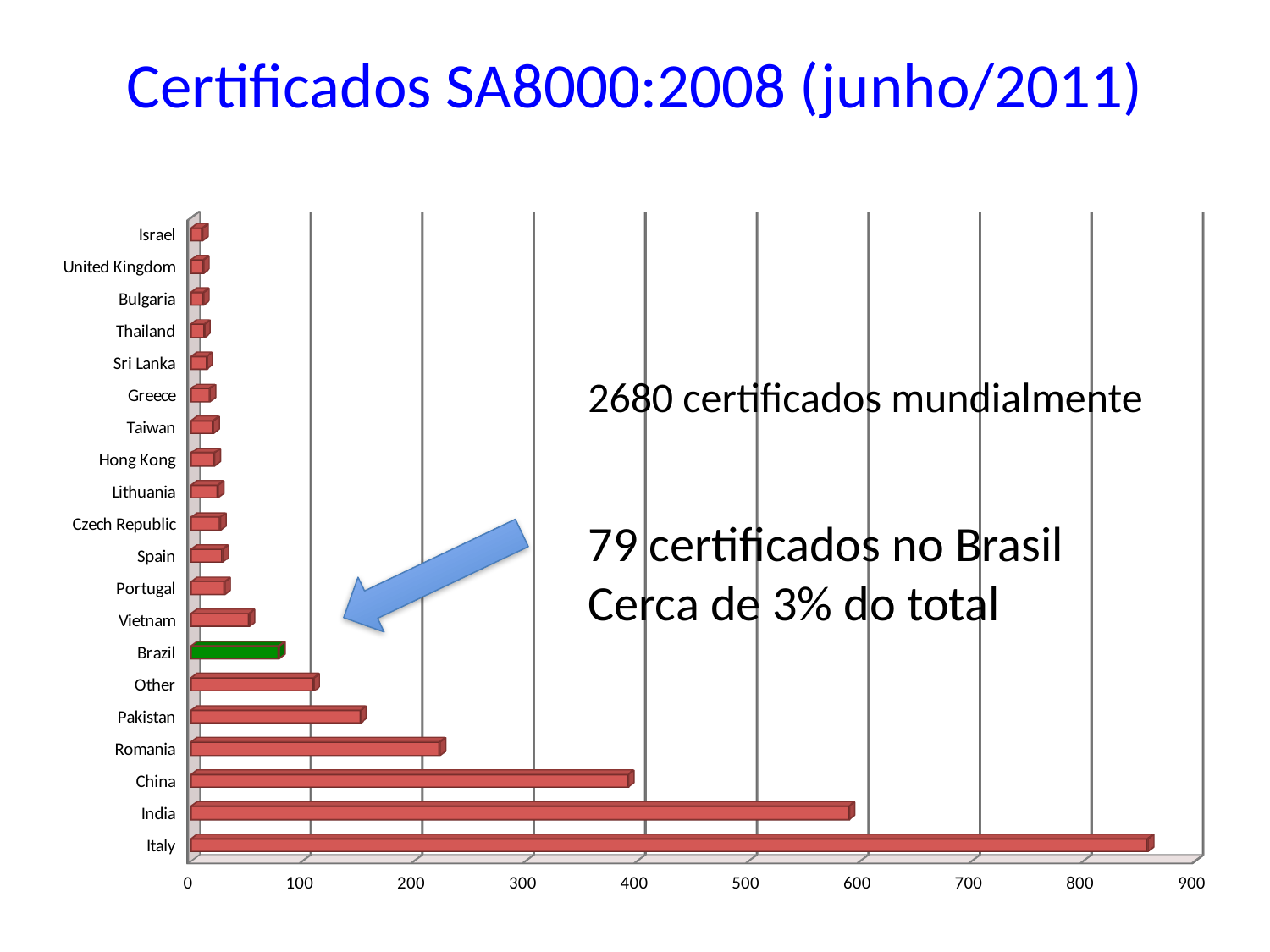

# Certificados SA8000:2008 (junho/2011)

[unsupported chart]

2680 certificados mundialmente
79 certificados no Brasil
Cerca de 3% do total